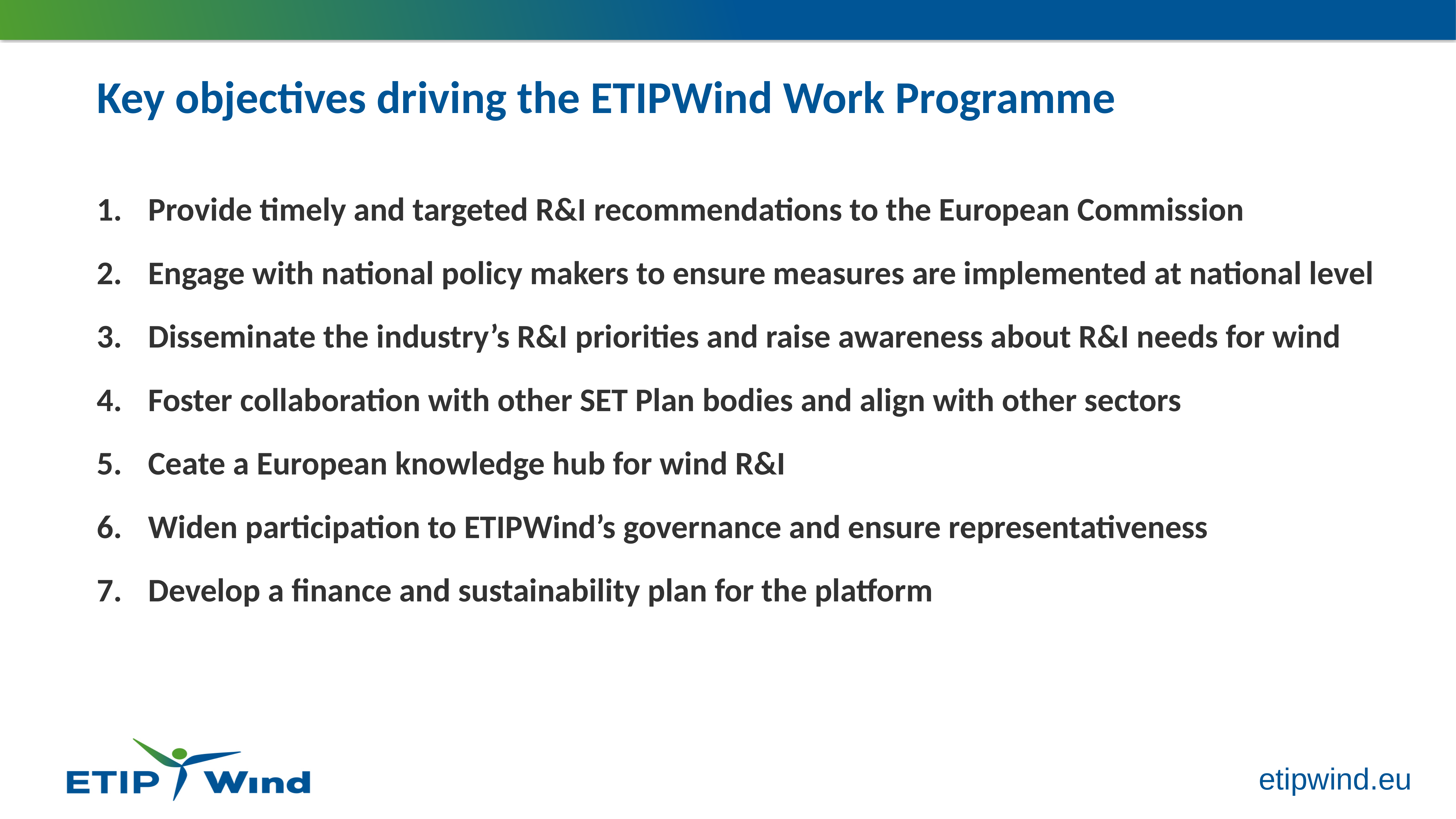

# Key objectives driving the ETIPWind Work Programme
Provide timely and targeted R&I recommendations to the European Commission
Engage with national policy makers to ensure measures are implemented at national level
Disseminate the industry’s R&I priorities and raise awareness about R&I needs for wind
Foster collaboration with other SET Plan bodies and align with other sectors
Ceate a European knowledge hub for wind R&I
Widen participation to ETIPWind’s governance and ensure representativeness
Develop a finance and sustainability plan for the platform